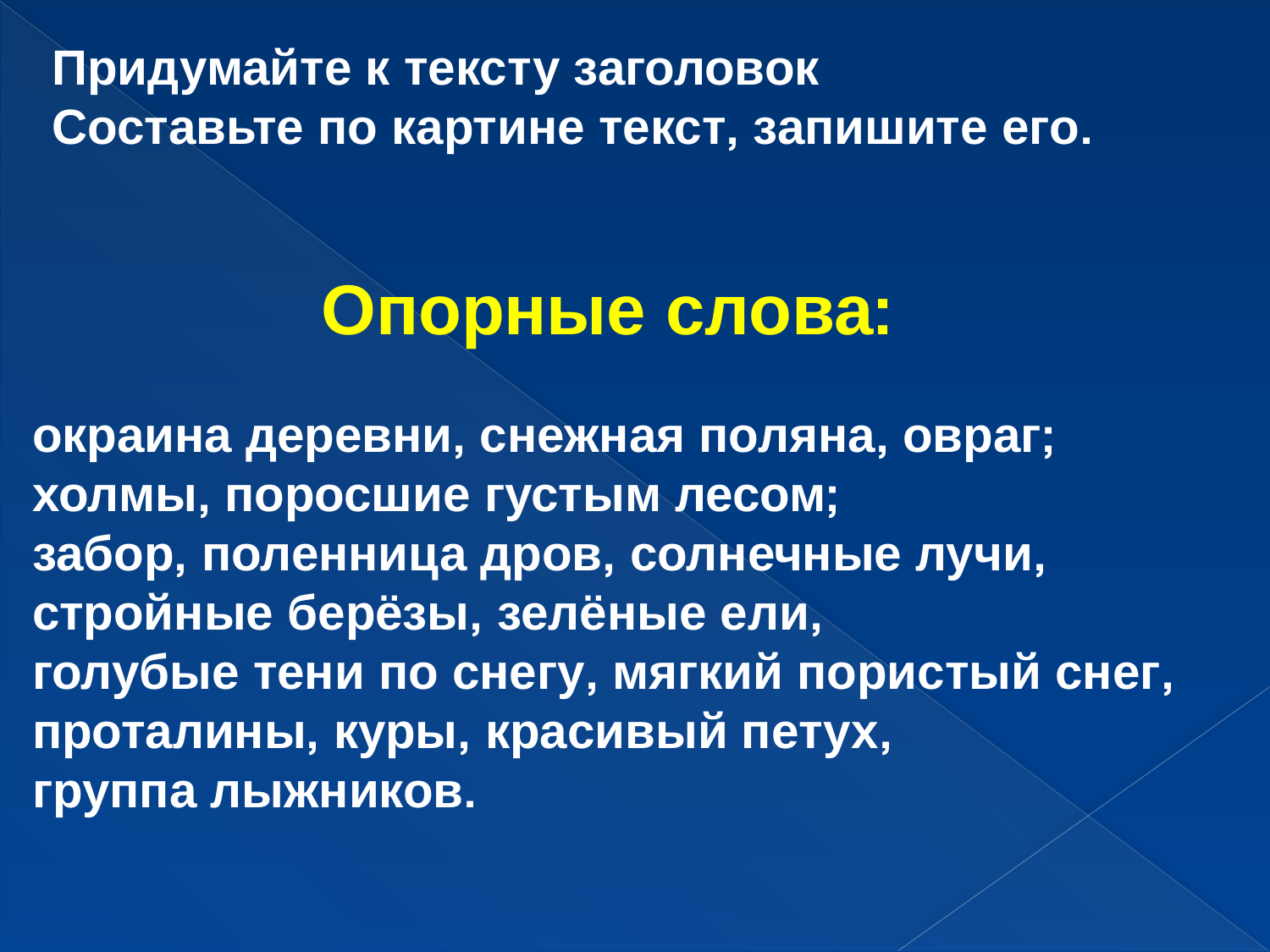

Придумайте к тексту заголовок
Составьте по картине текст, запишите его.

Опорные слова:
окраина деревни, снежная поляна, овраг;  холмы, поросшие густым лесом;
забор, поленница дров, солнечные лучи,
стройные берёзы, зелёные ели,
голубые тени по снегу, мягкий пористый снег, проталины, куры, красивый петух,
группа лыжников.